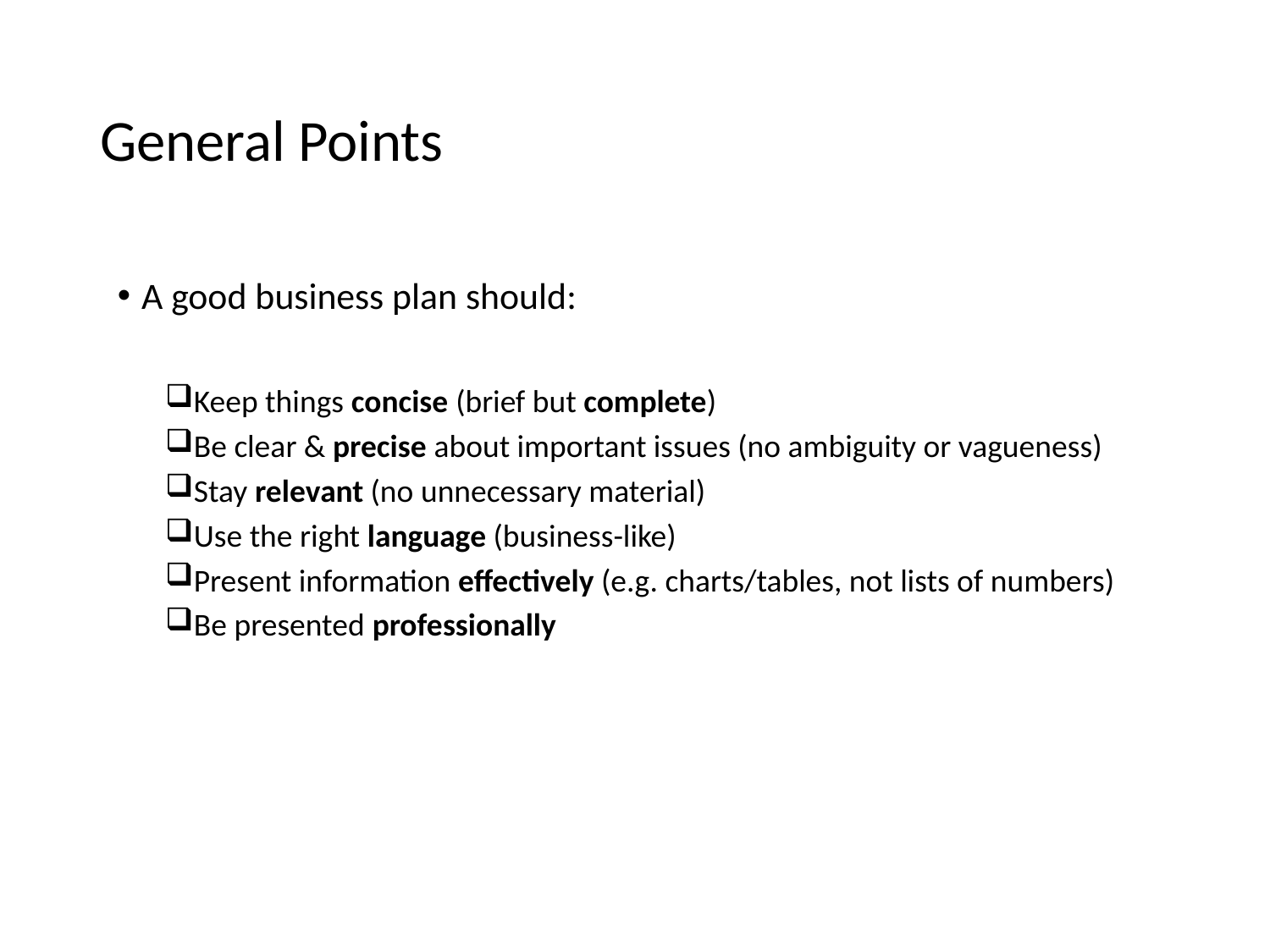

# General Points
A good business plan should:

Keep things concise (brief but complete)
Be clear & precise about important issues (no ambiguity or vagueness)
Stay relevant (no unnecessary material)
Use the right language (business-like)
Present information effectively (e.g. charts/tables, not lists of numbers)
Be presented professionally